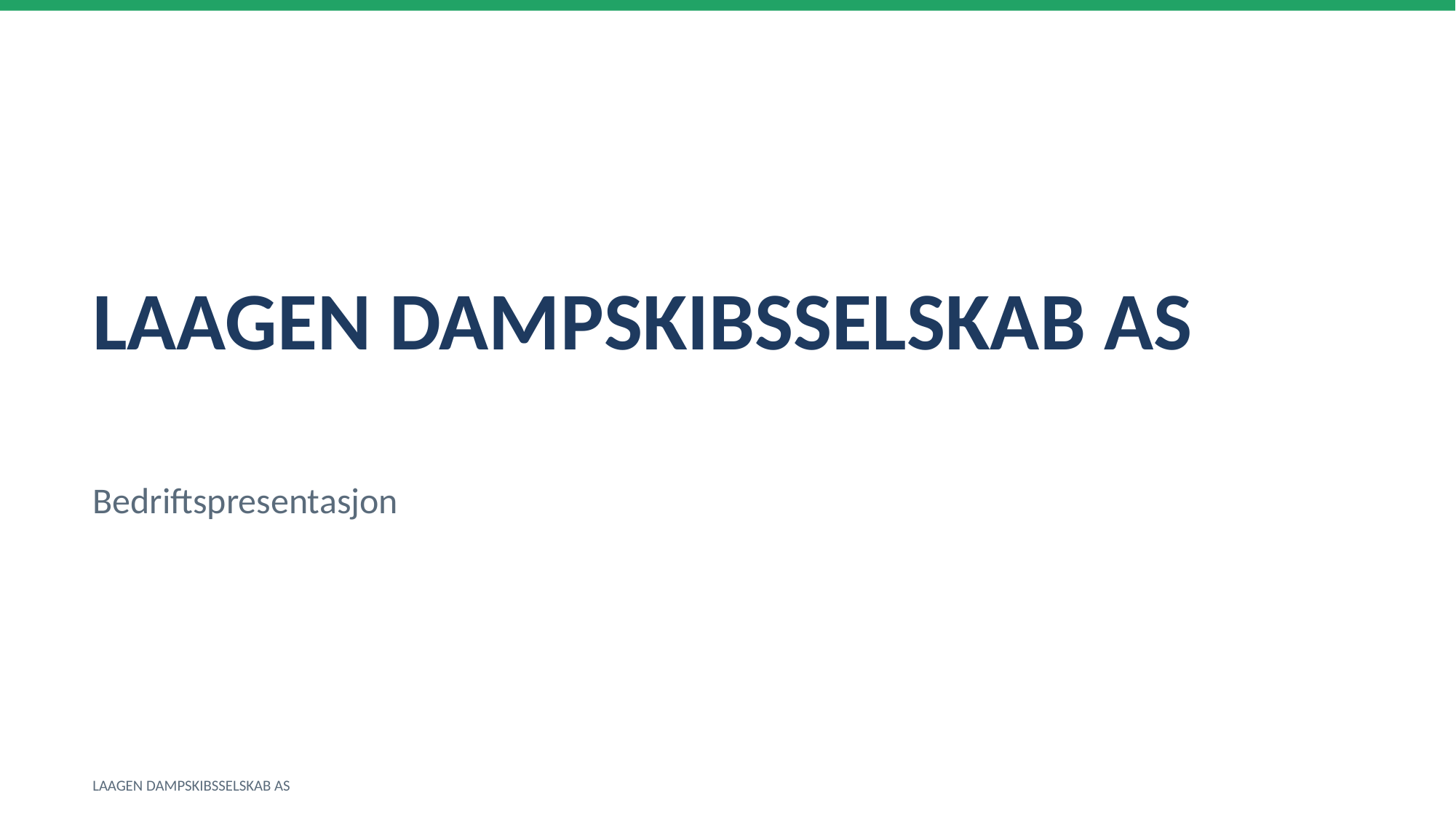

LAAGEN DAMPSKIBSSELSKAB AS
Bedriftspresentasjon
LAAGEN DAMPSKIBSSELSKAB AS